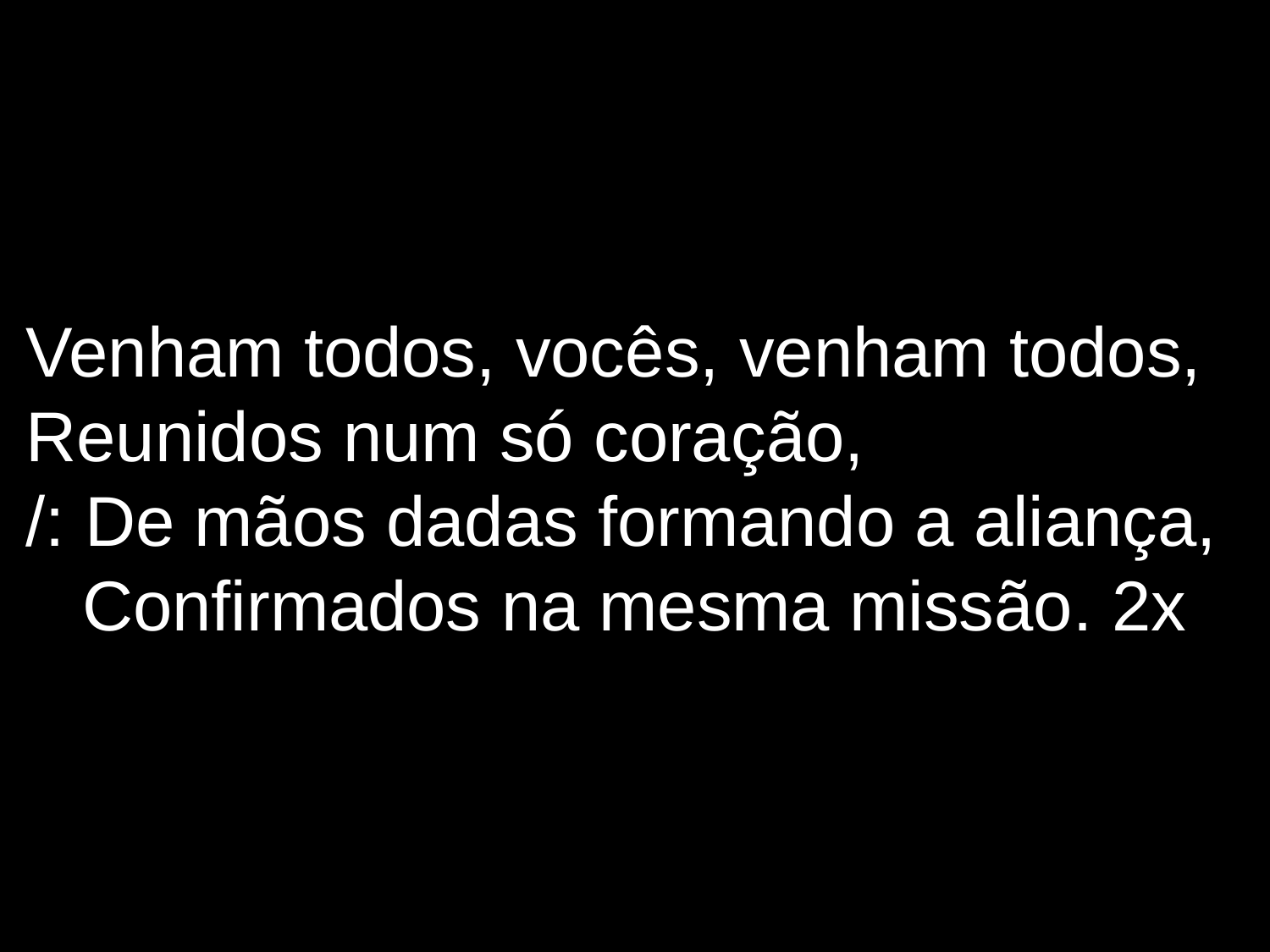

Venham todos, vocês, venham todos,
Reunidos num só coração,
/: De mãos dadas formando a aliança,
Confirmados na mesma missão. 2x